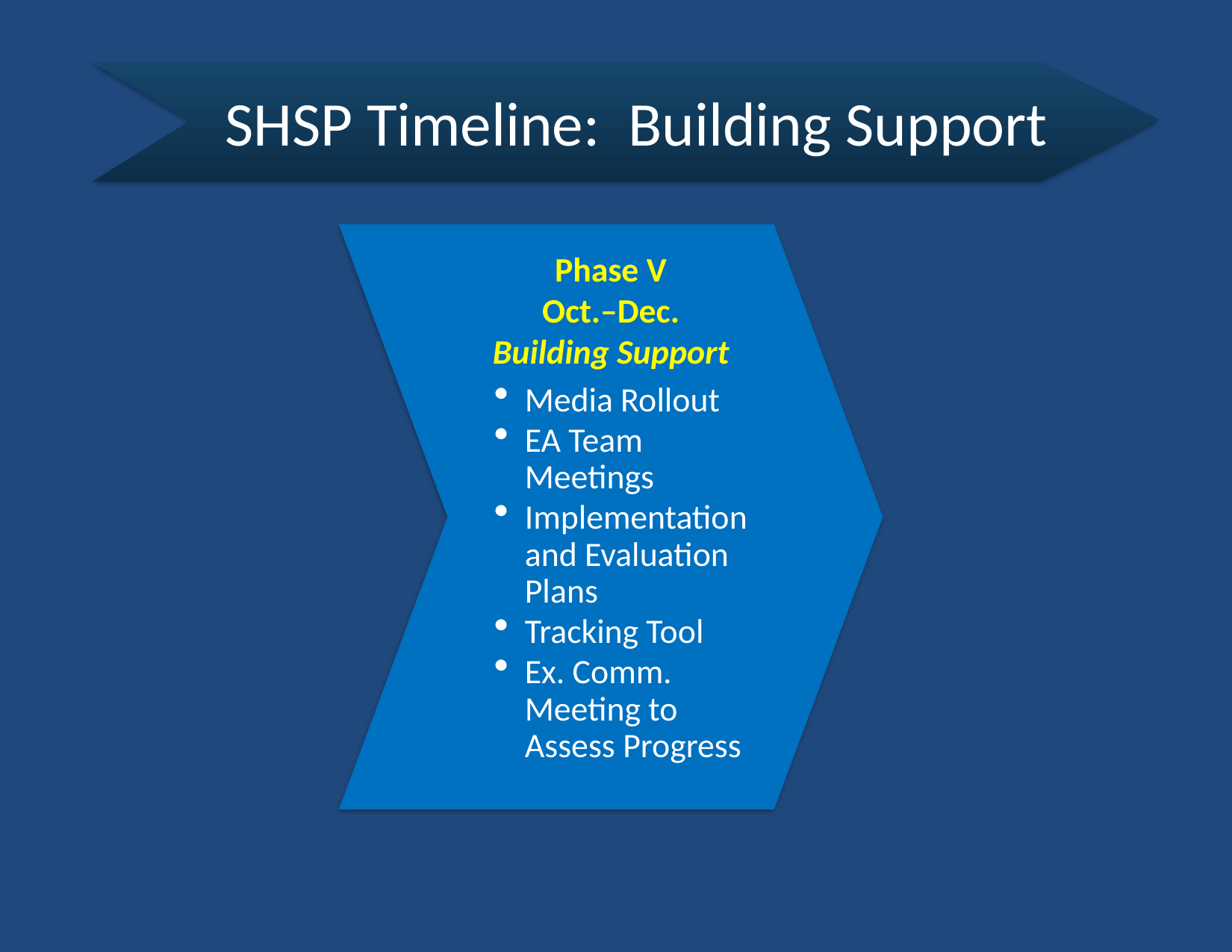

# SHSP Timeline:  Building Support

Phase V
Oct.–Dec.
Building Support

Media Rollout
EA Team Meetings
Implementation and Evaluation Plans
Tracking Tool
Ex. Comm. Meeting to Assess Progress